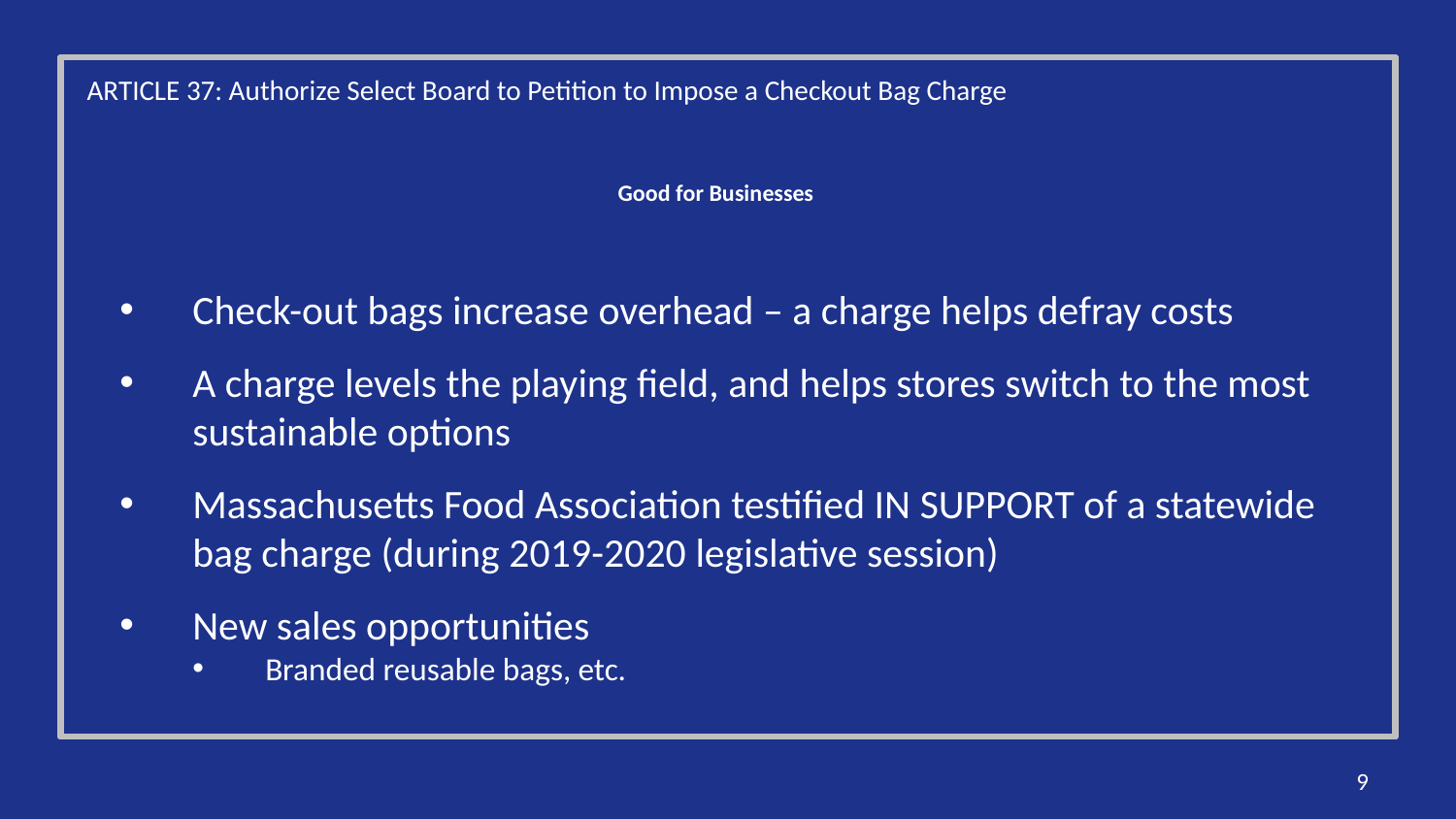

ARTICLE 37: Authorize Select Board to Petition to Impose a Checkout Bag Charge
# Good for Businesses
Check-out bags increase overhead – a charge helps defray costs
A charge levels the playing field, and helps stores switch to the most sustainable options
Massachusetts Food Association testified IN SUPPORT of a statewide bag charge (during 2019-2020 legislative session)
New sales opportunities
Branded reusable bags, etc.

9